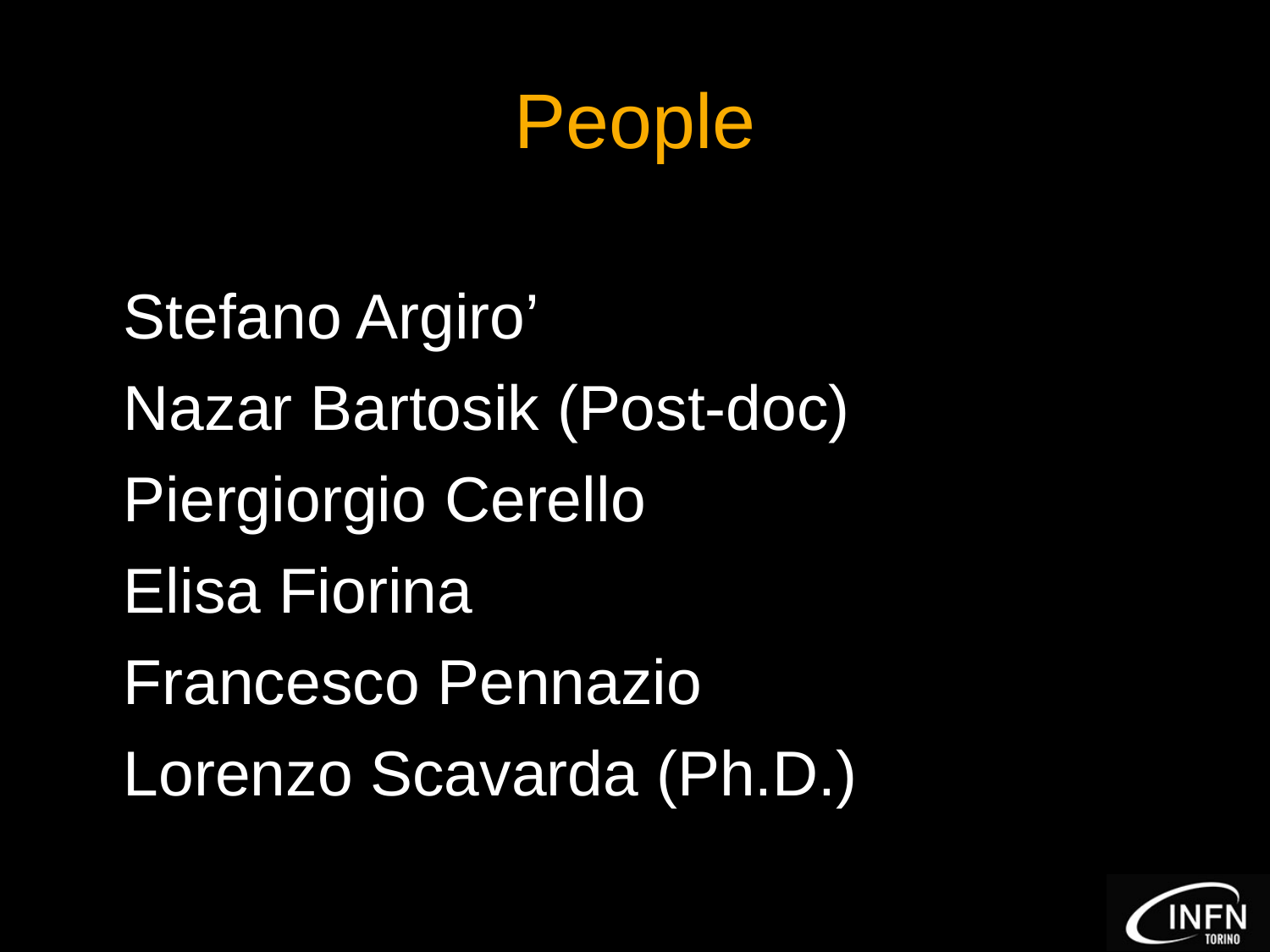

People
Stefano Argiro’
Nazar Bartosik (Post-doc)
Piergiorgio Cerello
Elisa Fiorina
Francesco Pennazio
Lorenzo Scavarda (Ph.D.)